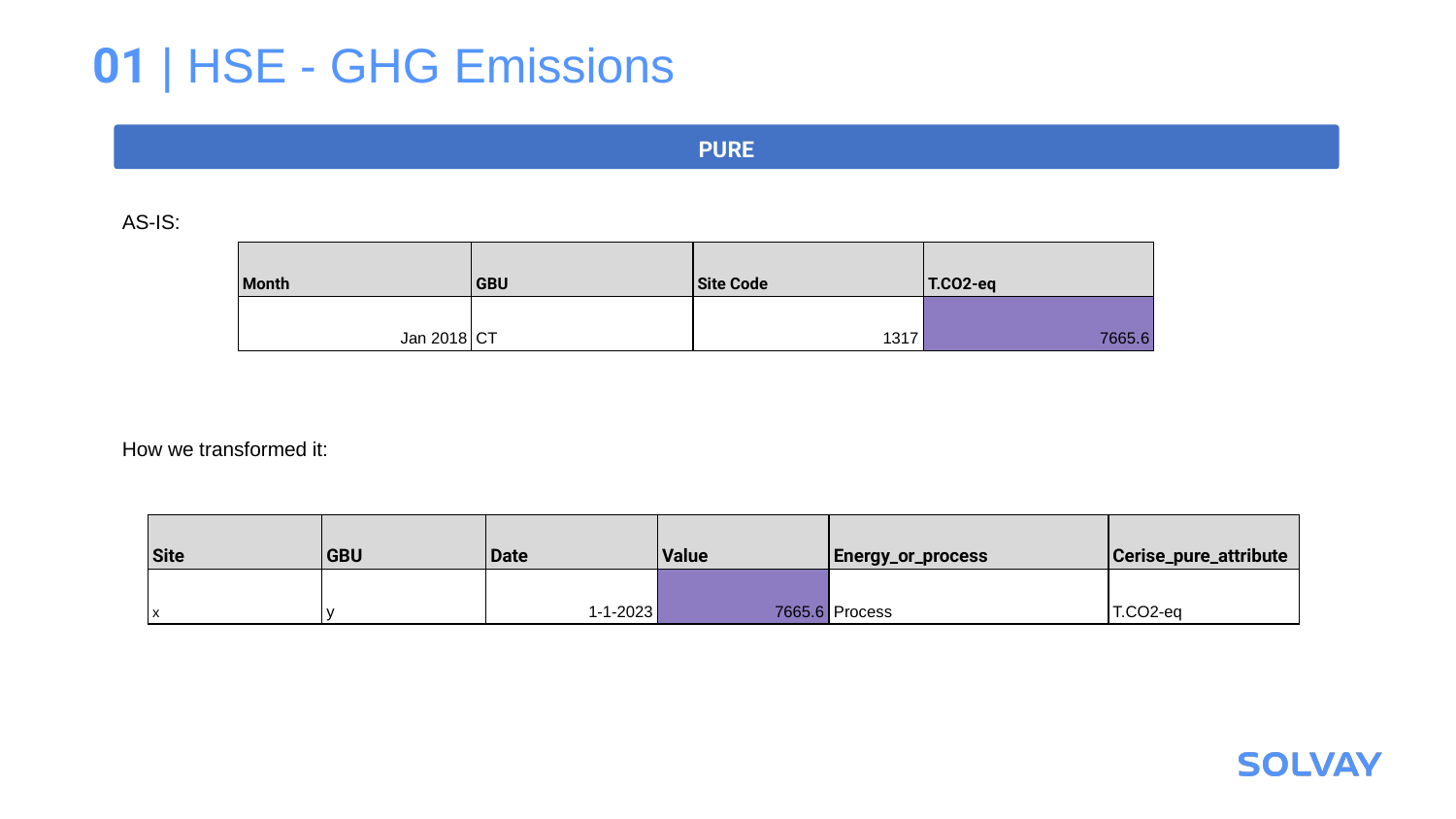

# 01 | HSE - GHG Emissions
PURE
AS-IS:
| Month | GBU | Site Code | T.CO2-eq |
| --- | --- | --- | --- |
| Jan 2018 | CT | 1317 | 7665.6 |
How we transformed it:
| Site | GBU | Date | Value | Energy\_or\_process | Cerise\_pure\_attribute |
| --- | --- | --- | --- | --- | --- |
| x | y | 1-1-2023 | 7665.6 | Process | T.CO2-eq |